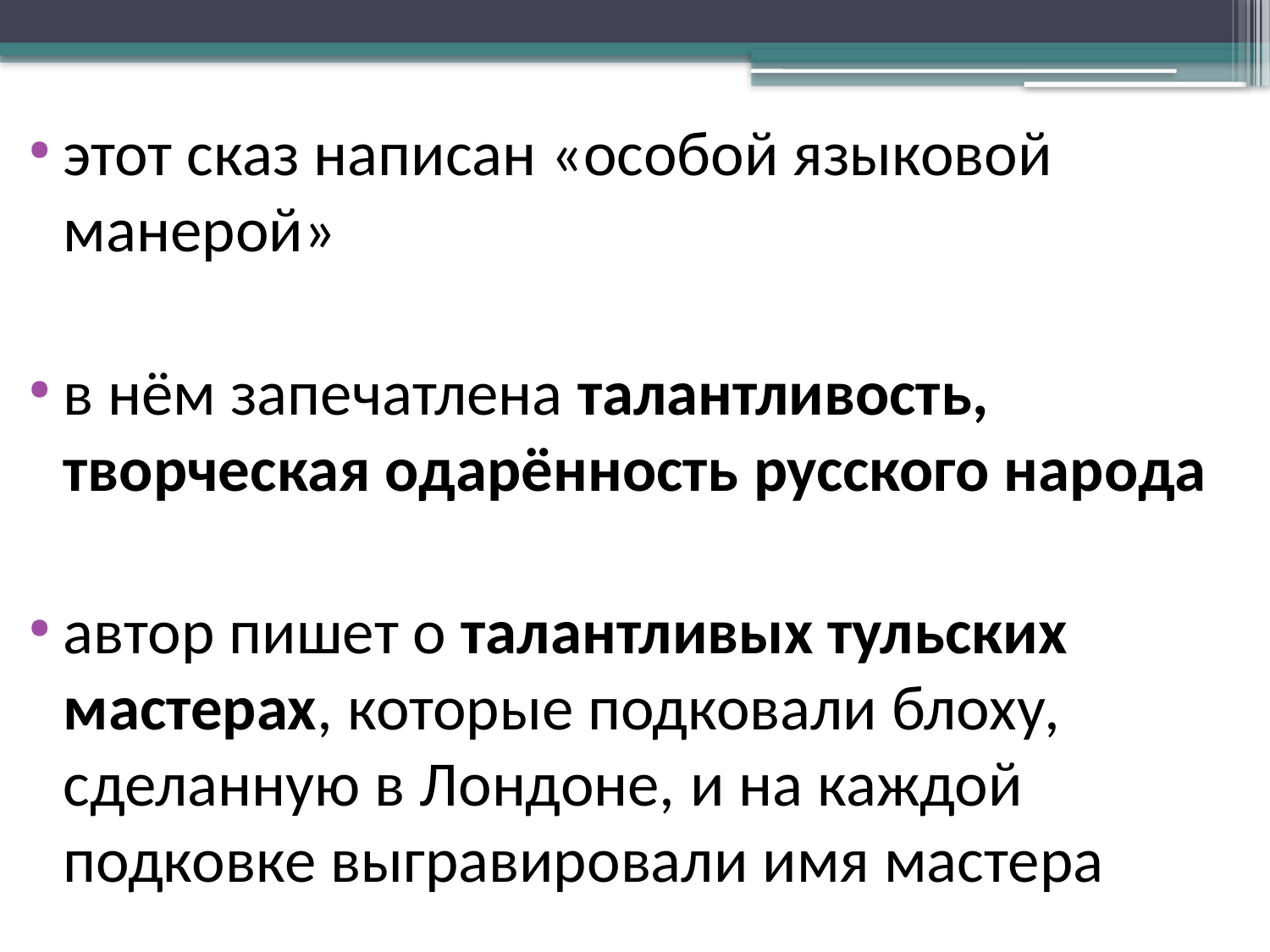

этот сказ написан «особой языковой манерой»

в нём запечатлена талантливость,  творческая одарённость русского народа

автор пишет о талантливых тульских мастерах, которые подковали блоху, сделанную в Лондоне, и на каждой    подковке выгравировали имя мастера